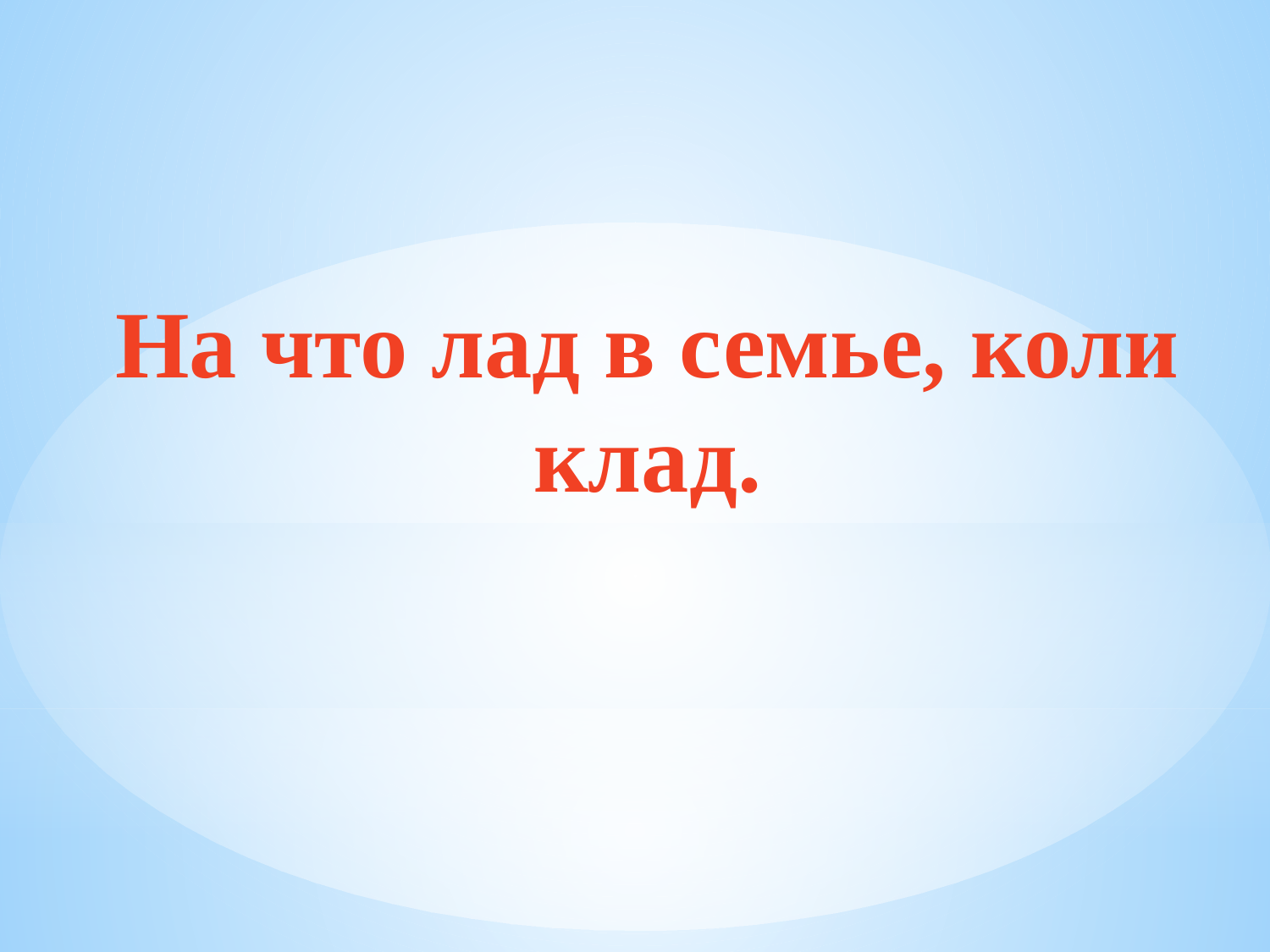

На что лад в семье, коли клад.